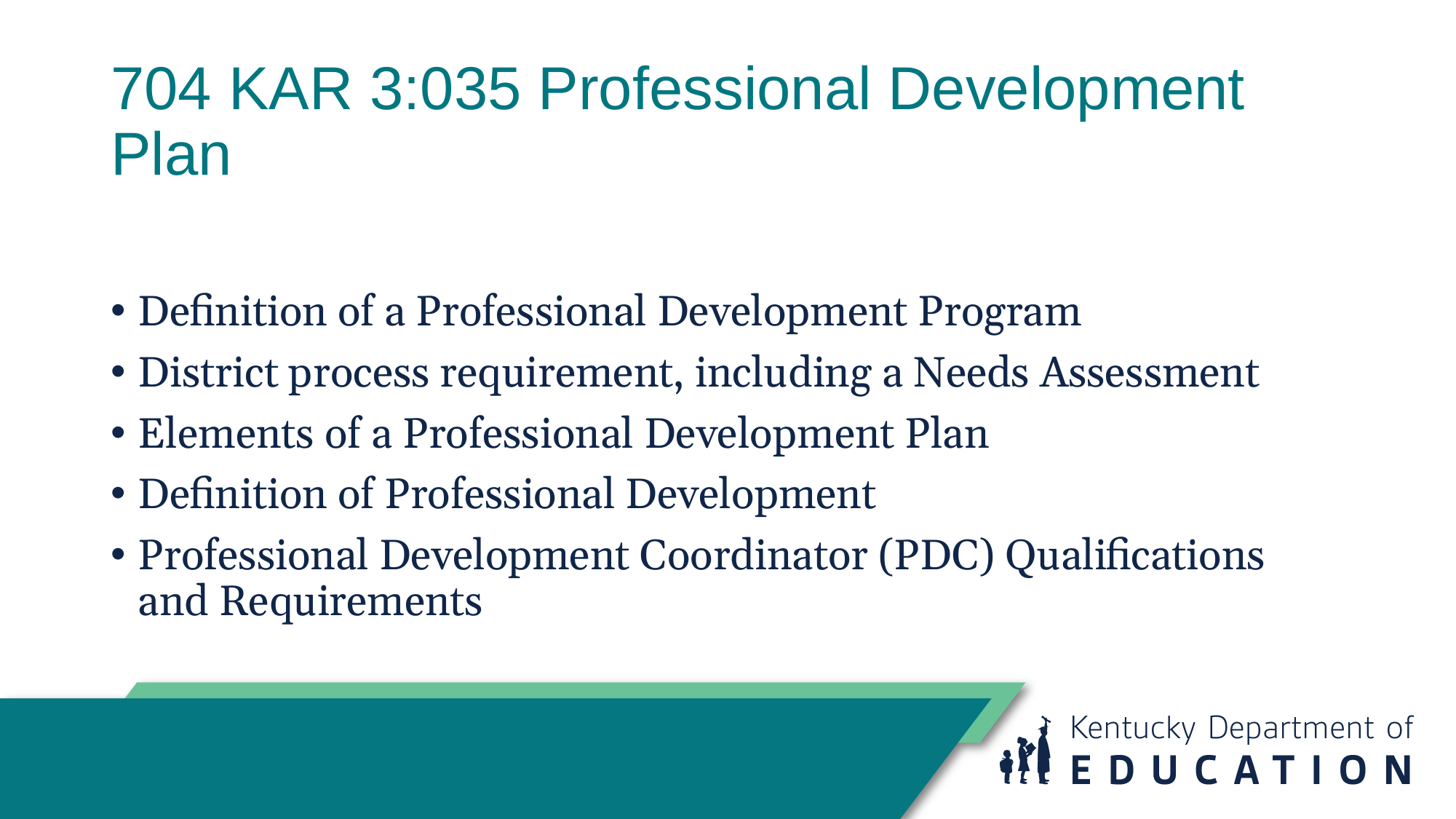

# 704 KAR 3:035 Professional Development Plan

Definition of a Professional Development Program
District process requirement, including a Needs Assessment
Elements of a Professional Development Plan
Definition of Professional Development
Professional Development Coordinator (PDC) Qualifications and Requirements